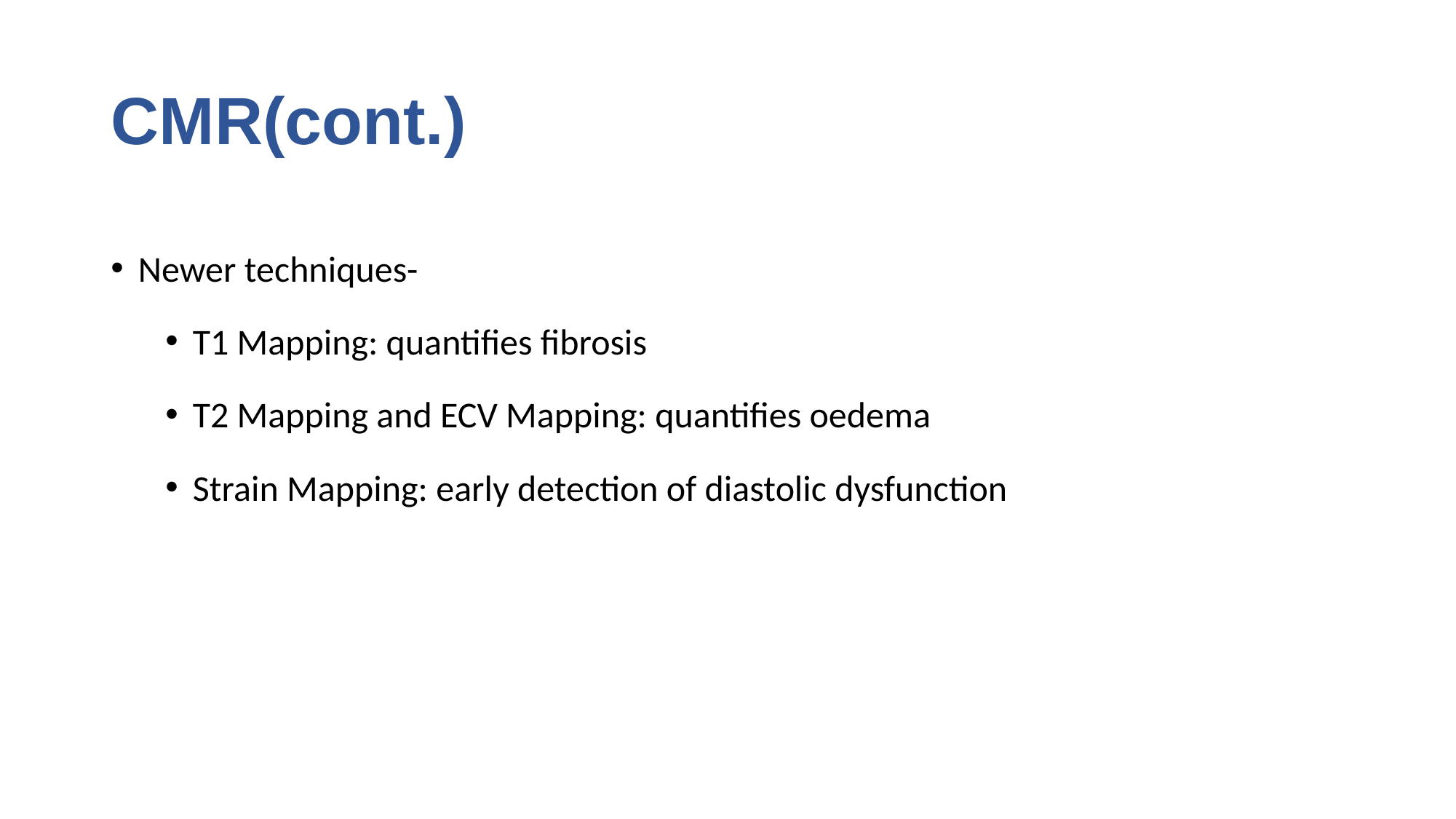

# CMR(cont.)
Newer techniques-
T1 Mapping: quantifies fibrosis
T2 Mapping and ECV Mapping: quantifies oedema
Strain Mapping: early detection of diastolic dysfunction